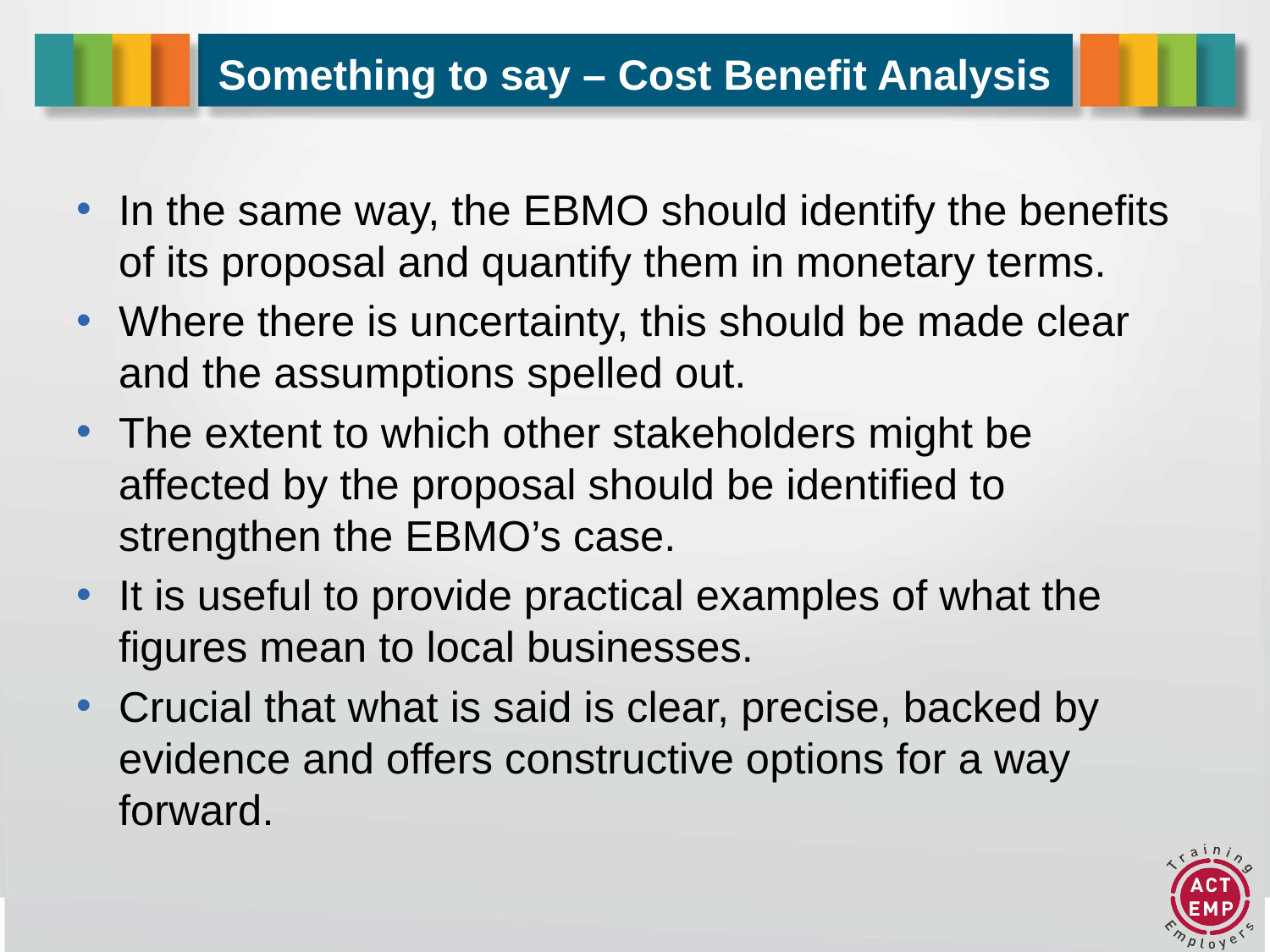

# Something to say – Cost Benefit Analysis
In the same way, the EBMO should identify the benefits of its proposal and quantify them in monetary terms.
Where there is uncertainty, this should be made clear and the assumptions spelled out.
The extent to which other stakeholders might be affected by the proposal should be identified to strengthen the EBMO’s case.
It is useful to provide practical examples of what the figures mean to local businesses.
Crucial that what is said is clear, precise, backed by evidence and offers constructive options for a way forward.